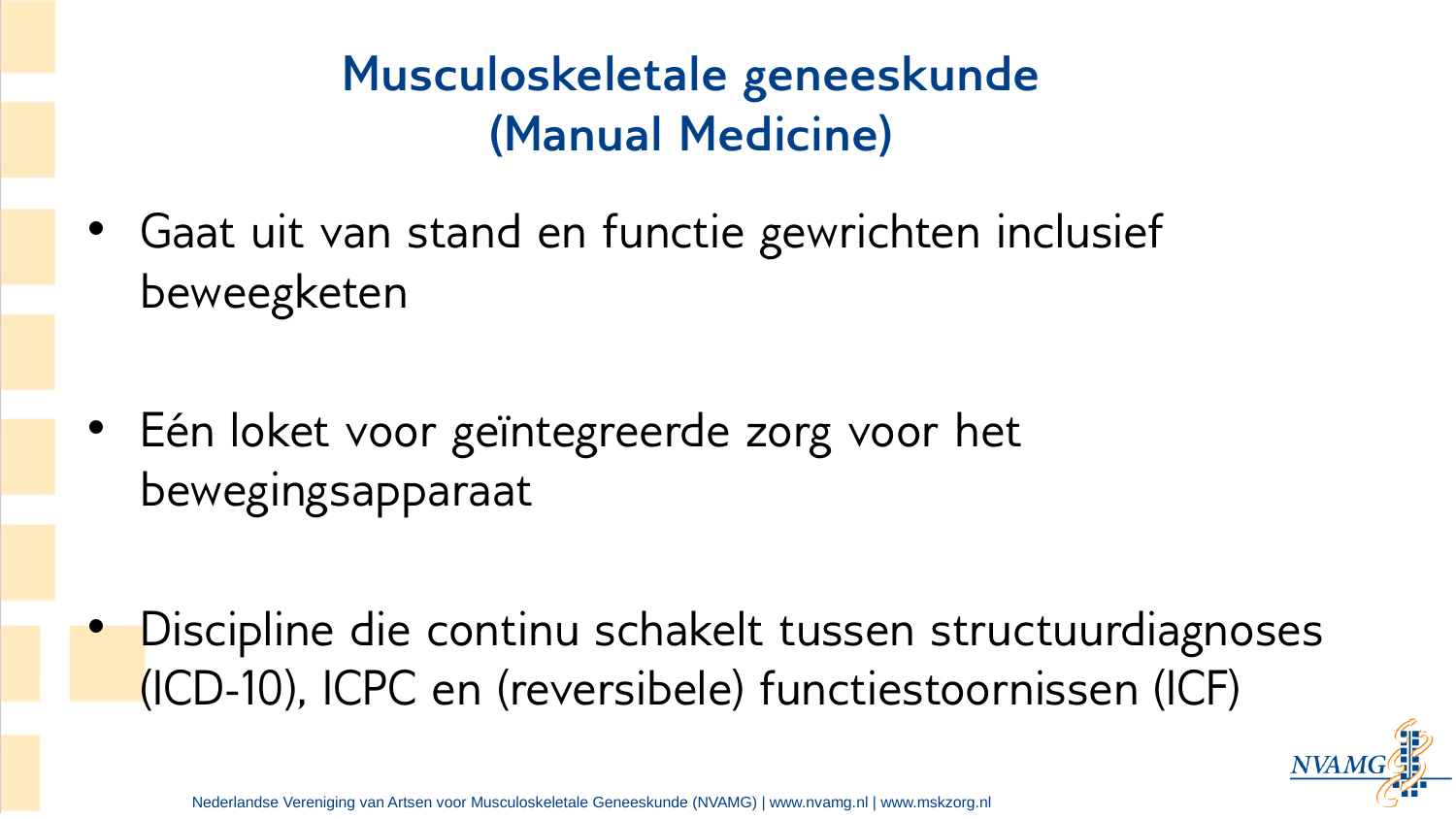

# Musculoskeletale geneeskunde (Manual Medicine)
Gaat uit van stand en functie gewrichten inclusief beweegketen

Eén loket voor geïntegreerde zorg voor het bewegingsapparaat

Discipline die continu schakelt tussen structuurdiagnoses (ICD-10), ICPC en (reversibele) functiestoornissen (ICF)